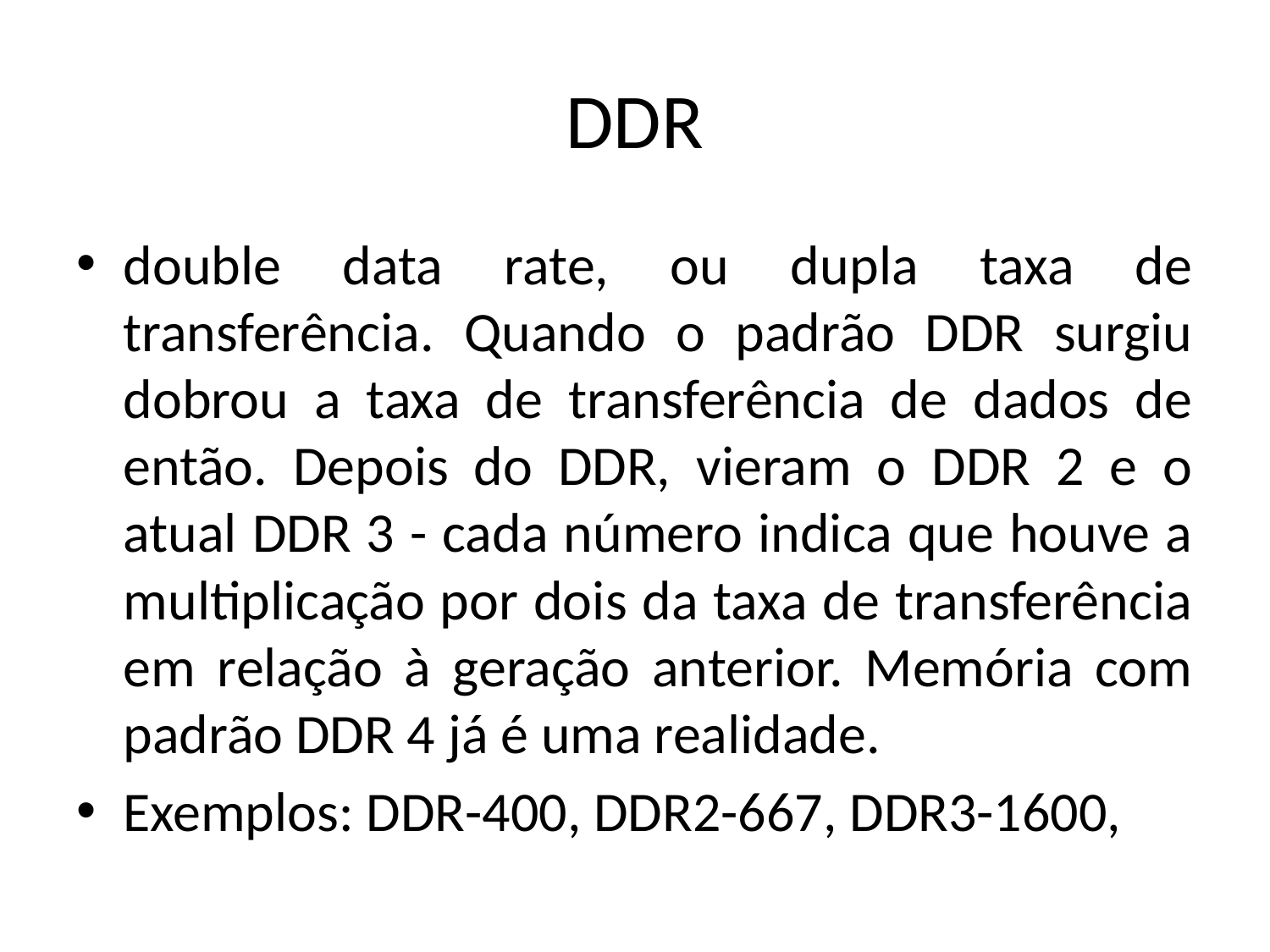

# DDR
double data rate, ou dupla taxa de transferência. Quando o padrão DDR surgiu dobrou a taxa de transferência de dados de então. Depois do DDR, vieram o DDR 2 e o atual DDR 3 - cada número indica que houve a multiplicação por dois da taxa de transferência em relação à geração anterior. Memória com padrão DDR 4 já é uma realidade.
Exemplos: DDR-400, DDR2-667, DDR3-1600,

09/06/2014
IFRN - Instituto Federal de Educação, Ciência e Tecnologia do Rio Grande do Norte
15